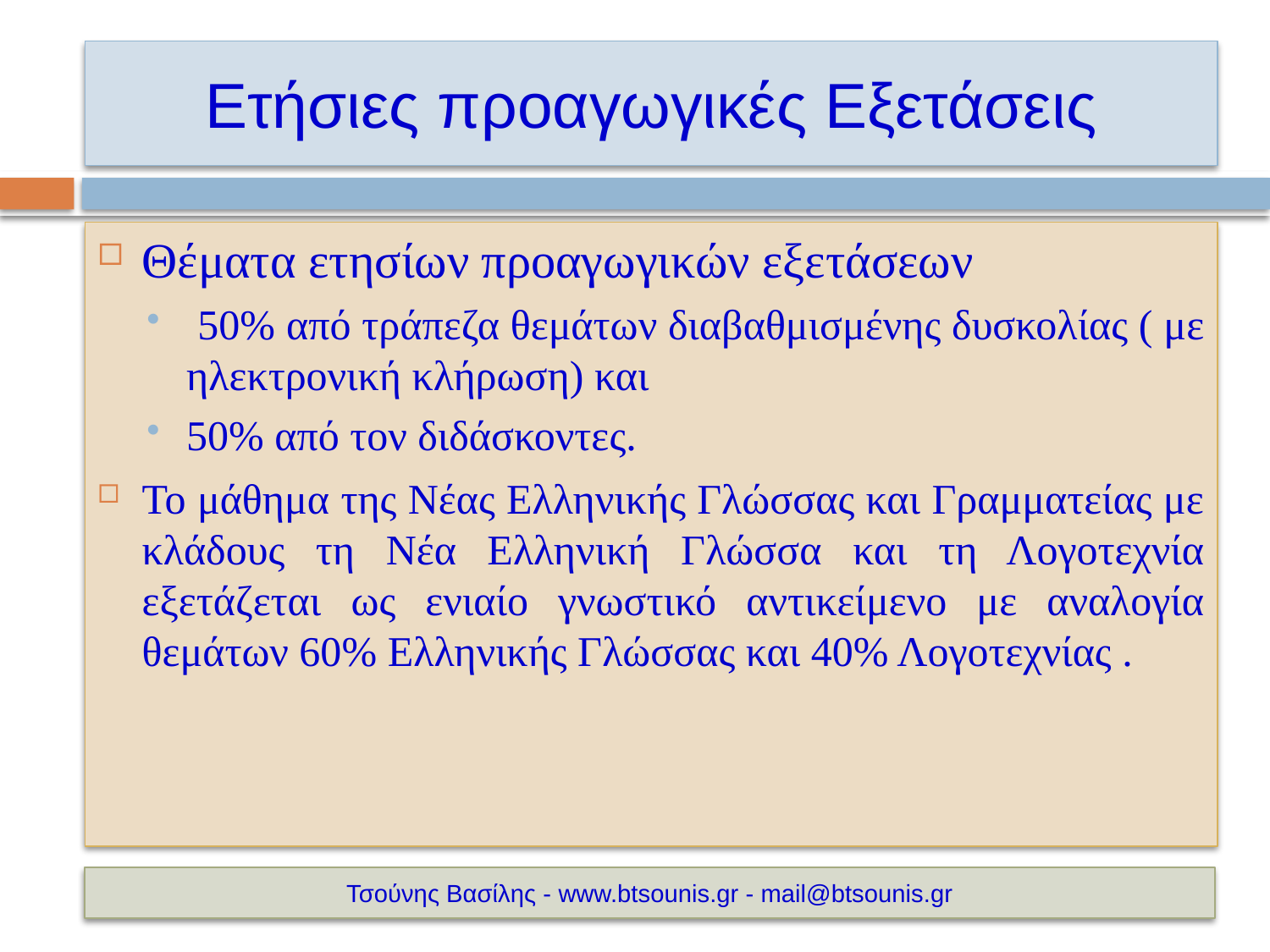

# Ετήσιες προαγωγικές Εξετάσεις
Θέματα ετησίων προαγωγικών εξετάσεων
 50% από τράπεζα θεμάτων διαβαθμισμένης δυσκολίας ( με ηλεκτρονική κλήρωση) και
50% από τον διδάσκοντες.
Το μάθημα της Νέας Ελληνικής Γλώσσας και Γραμματείας με κλάδους τη Νέα Ελληνική Γλώσσα και τη Λογοτεχνία εξετάζεται ως ενιαίο γνωστικό αντικείμενο με αναλογία θεμάτων 60% Ελληνικής Γλώσσας και 40% Λογοτεχνίας .

Τσούνης Βασίλης - www.btsounis.gr - mail@btsounis.gr